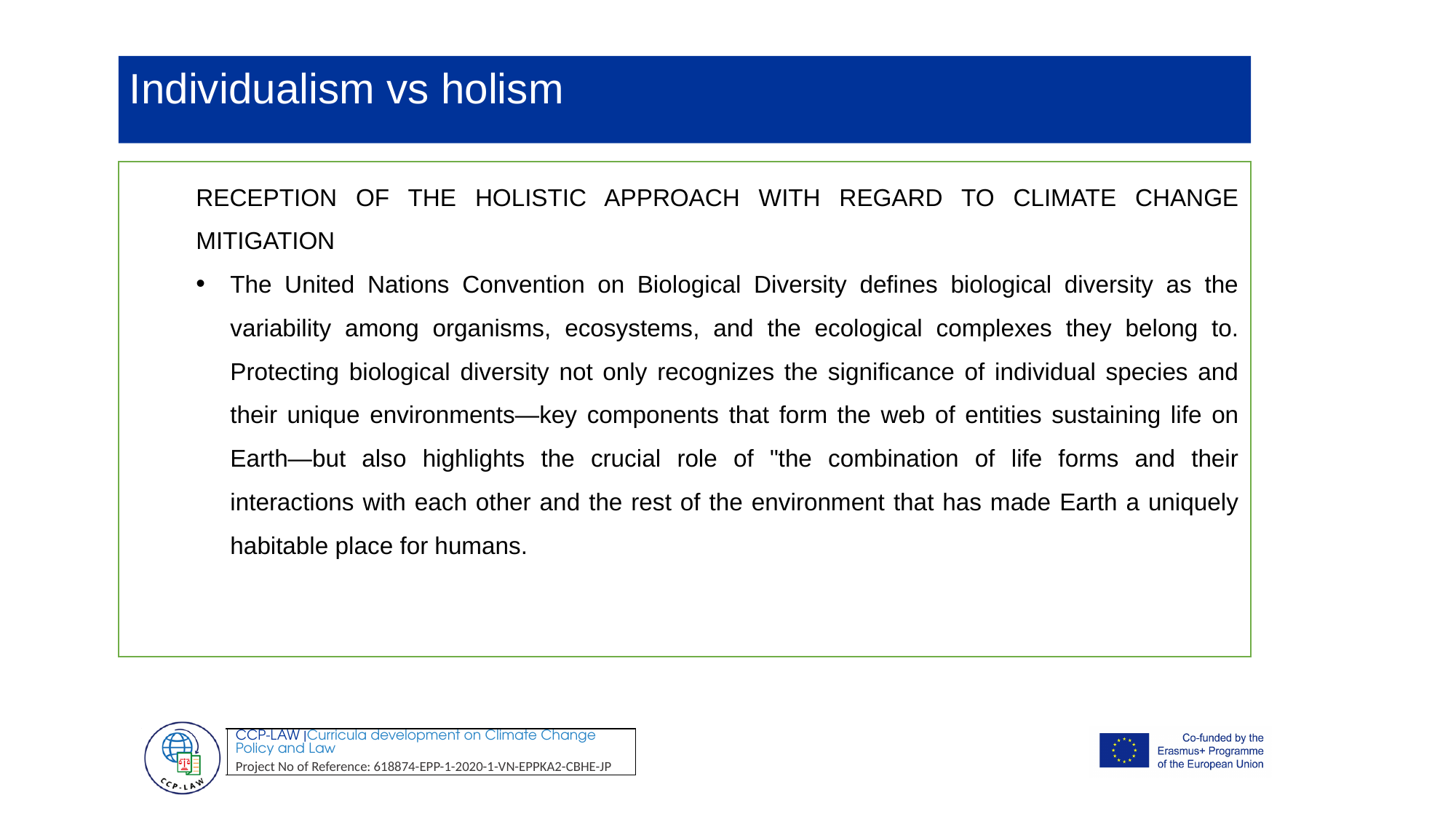

Individualism vs holism

RECEPTION OF THE HOLISTIC APPROACH WITH REGARD TO CLIMATE CHANGE MITIGATION
The United Nations Convention on Biological Diversity defines biological diversity as the variability among organisms, ecosystems, and the ecological complexes they belong to. Protecting biological diversity not only recognizes the significance of individual species and their unique environments—key components that form the web of entities sustaining life on Earth—but also highlights the crucial role of "the combination of life forms and their interactions with each other and the rest of the environment that has made Earth a uniquely habitable place for humans.